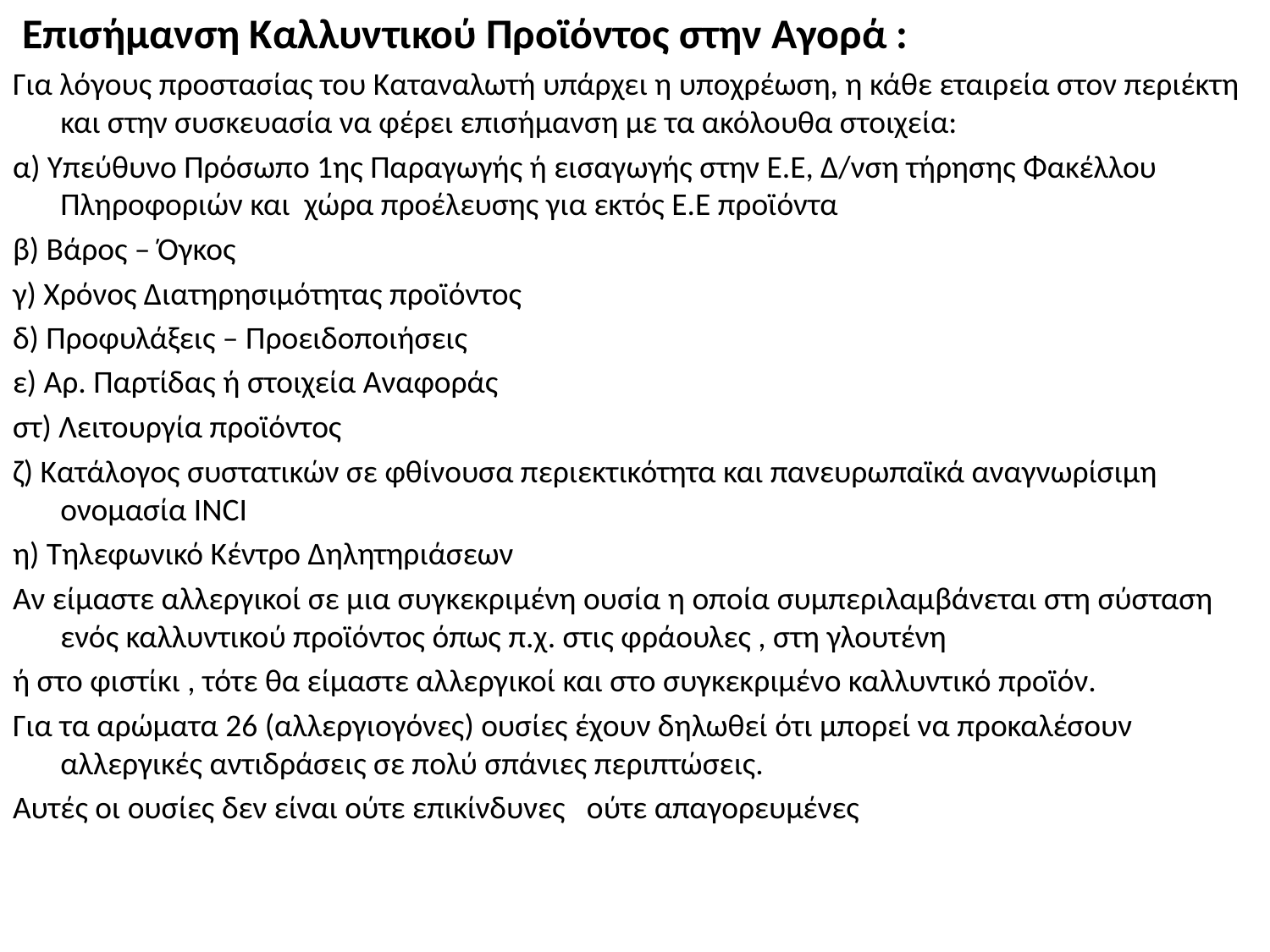

Επισήμανση Καλλυντικού Προϊόντος στην Αγορά :
Για λόγους προστασίας του Καταναλωτή υπάρχει η υποχρέωση, η κάθε εταιρεία στον περιέκτη και στην συσκευασία να φέρει επισήμανση με τα ακόλουθα στοιχεία:
α) Υπεύθυνο Πρόσωπο 1ης Παραγωγής ή εισαγωγής στην Ε.Ε, Δ/νση τήρησης Φακέλλου Πληροφοριών και  χώρα προέλευσης για εκτός Ε.Ε προϊόντα
β) Βάρος – Όγκος
γ) Χρόνος Διατηρησιμότητας προϊόντος
δ) Προφυλάξεις – Προειδοποιήσεις
ε) Αρ. Παρτίδας ή στοιχεία Αναφοράς
στ) Λειτουργία προϊόντος
ζ) Κατάλογος συστατικών σε φθίνουσα περιεκτικότητα και πανευρωπαϊκά αναγνωρίσιμη ονομασία INCI
η) Τηλεφωνικό Κέντρο Δηλητηριάσεων
Αν είμαστε αλλεργικοί σε μια συγκεκριμένη ουσία η οποία συμπεριλαμβάνεται στη σύσταση ενός καλλυντικού προϊόντος όπως π.χ. στις φράουλες , στη γλουτένη
ή στο φιστίκι , τότε θα είμαστε αλλεργικοί και στο συγκεκριμένο καλλυντικό προϊόν.
Για τα αρώματα 26 (αλλεργιογόνες) ουσίες έχουν δηλωθεί ότι μπορεί να προκαλέσουν αλλεργικές αντιδράσεις σε πολύ σπάνιες περιπτώσεις.
Αυτές οι ουσίες δεν είναι ούτε επικίνδυνες   ούτε απαγορευμένες